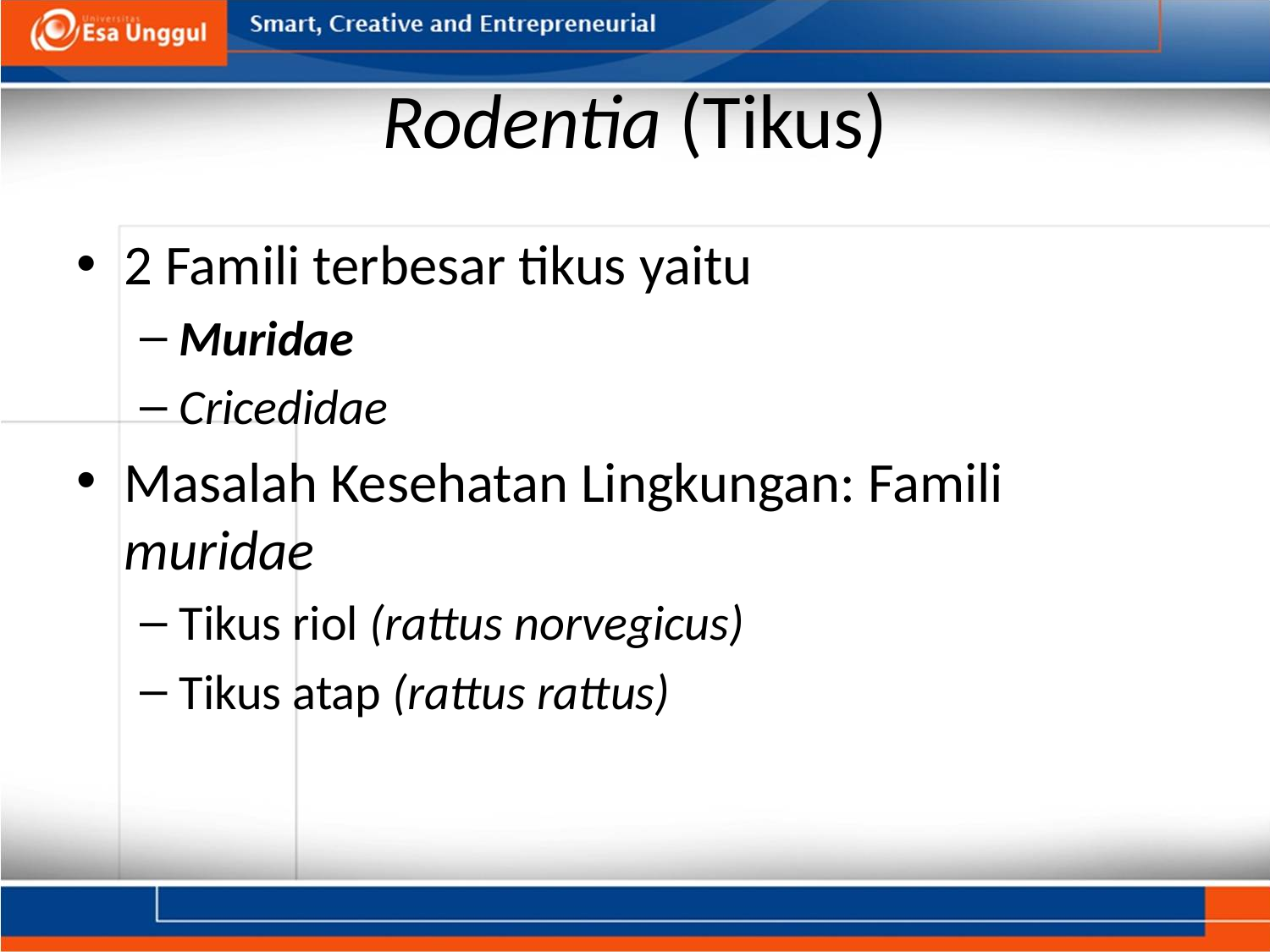

# Rodentia (Tikus)
2 Famili terbesar tikus yaitu
Muridae
Cricedidae
Masalah Kesehatan Lingkungan: Famili muridae
Tikus riol (rattus norvegicus)
Tikus atap (rattus rattus)